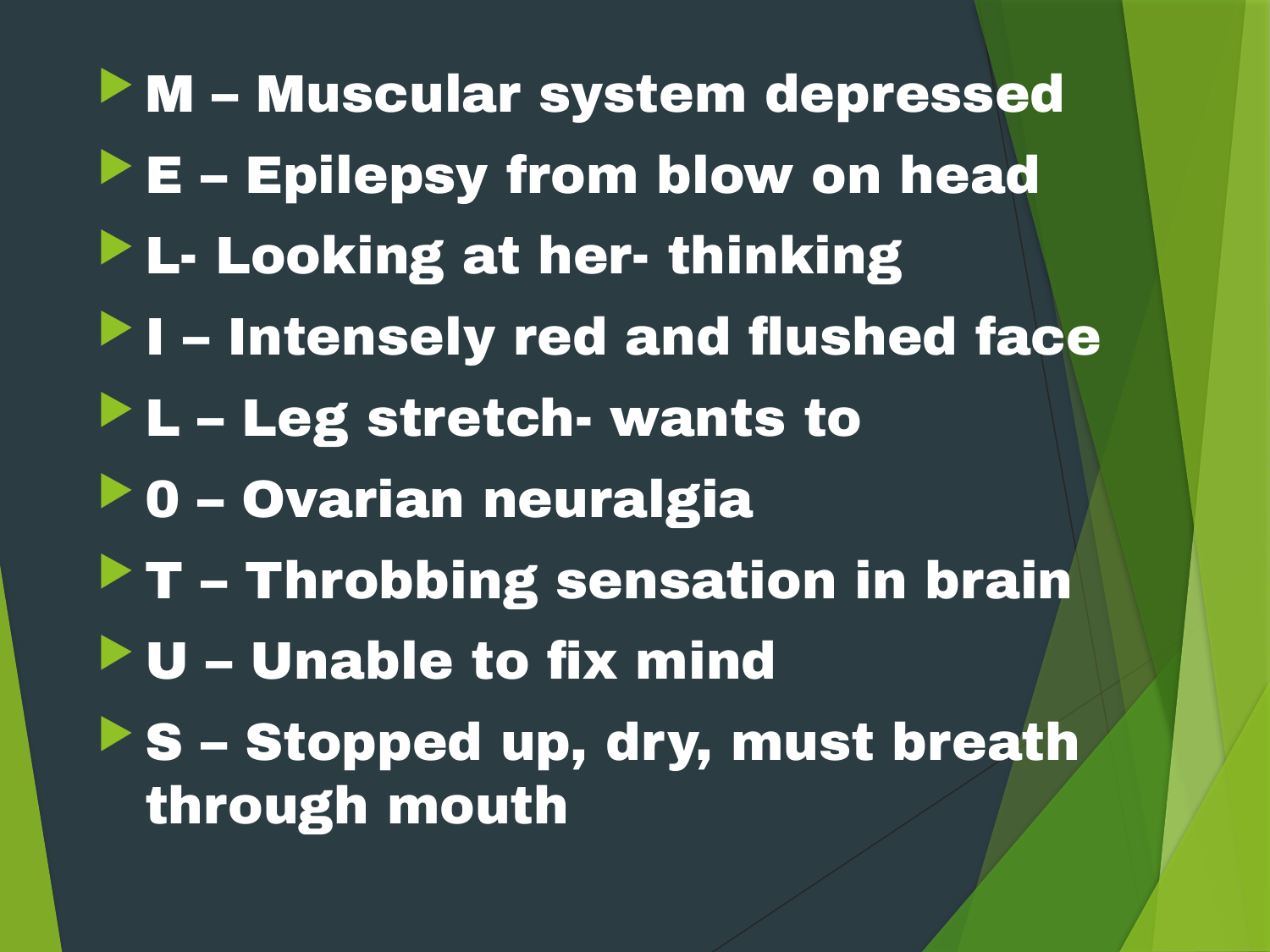

M – Muscular system depressed
E – Epilepsy from blow on head
L- Looking at her- thinking
I – Intensely red and flushed face
L – Leg stretch- wants to
0 – Ovarian neuralgia
T – Throbbing sensation in brain
U – Unable to fix mind
S – Stopped up, dry, must breath through mouth